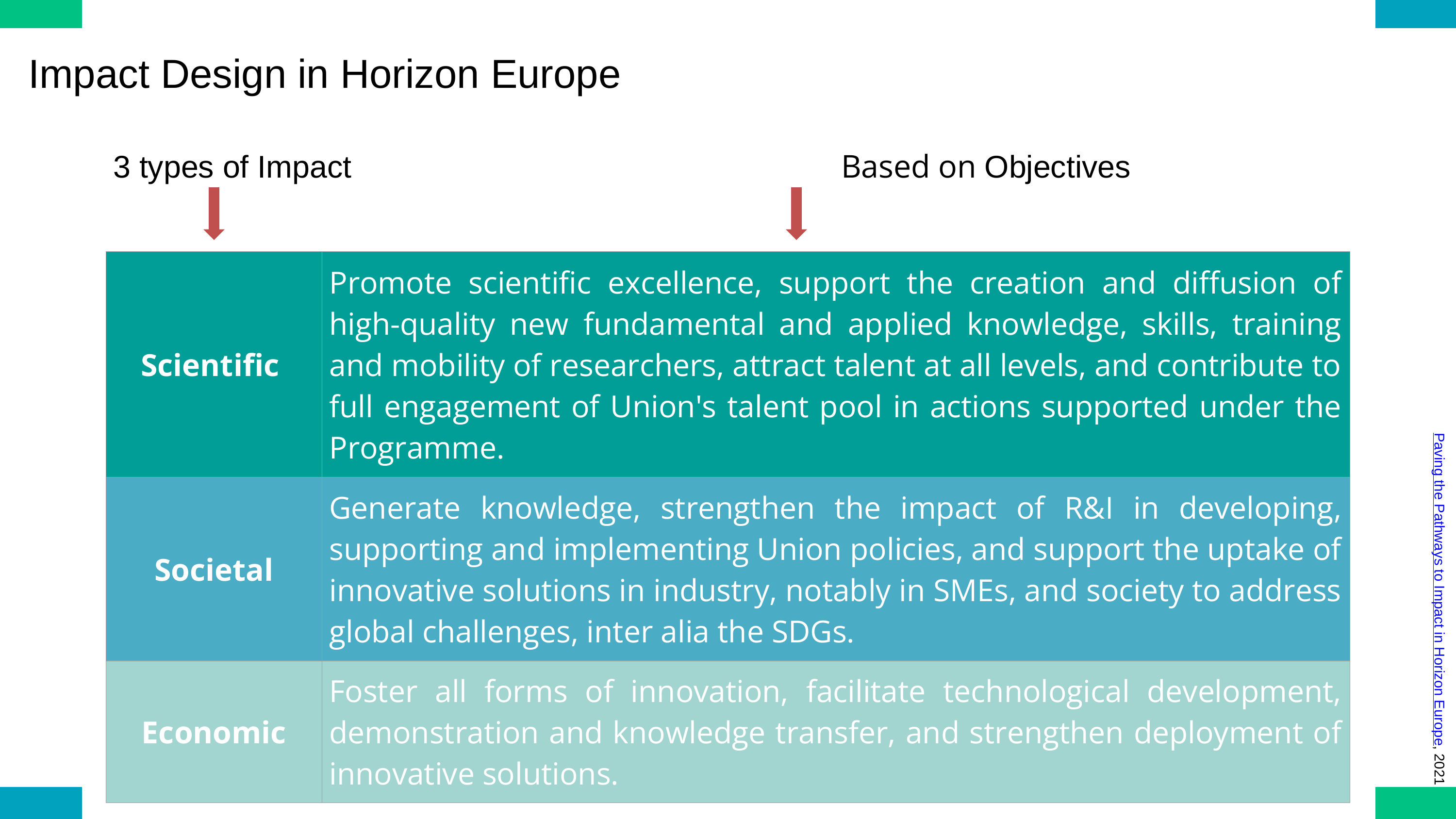

Impact Design in Horizon Europe
3 types of Impact 							Based on Objectives

| Scientific | Promote scientific excellence, support the creation and diffusion of high-quality new fundamental and applied knowledge, skills, training and mobility of researchers, attract talent at all levels, and contribute to full engagement of Union's talent pool in actions supported under the Programme. |
| --- | --- |
| Societal | Generate knowledge, strengthen the impact of R&I in developing, supporting and implementing Union policies, and support the uptake of innovative solutions in industry, notably in SMEs, and society to address global challenges, inter alia the SDGs. |
| Economic | Foster all forms of innovation, facilitate technological development, demonstration and knowledge transfer, and strengthen deployment of innovative solutions. |
 Paving the Pathways to Impact in Horizon Europe, 2021